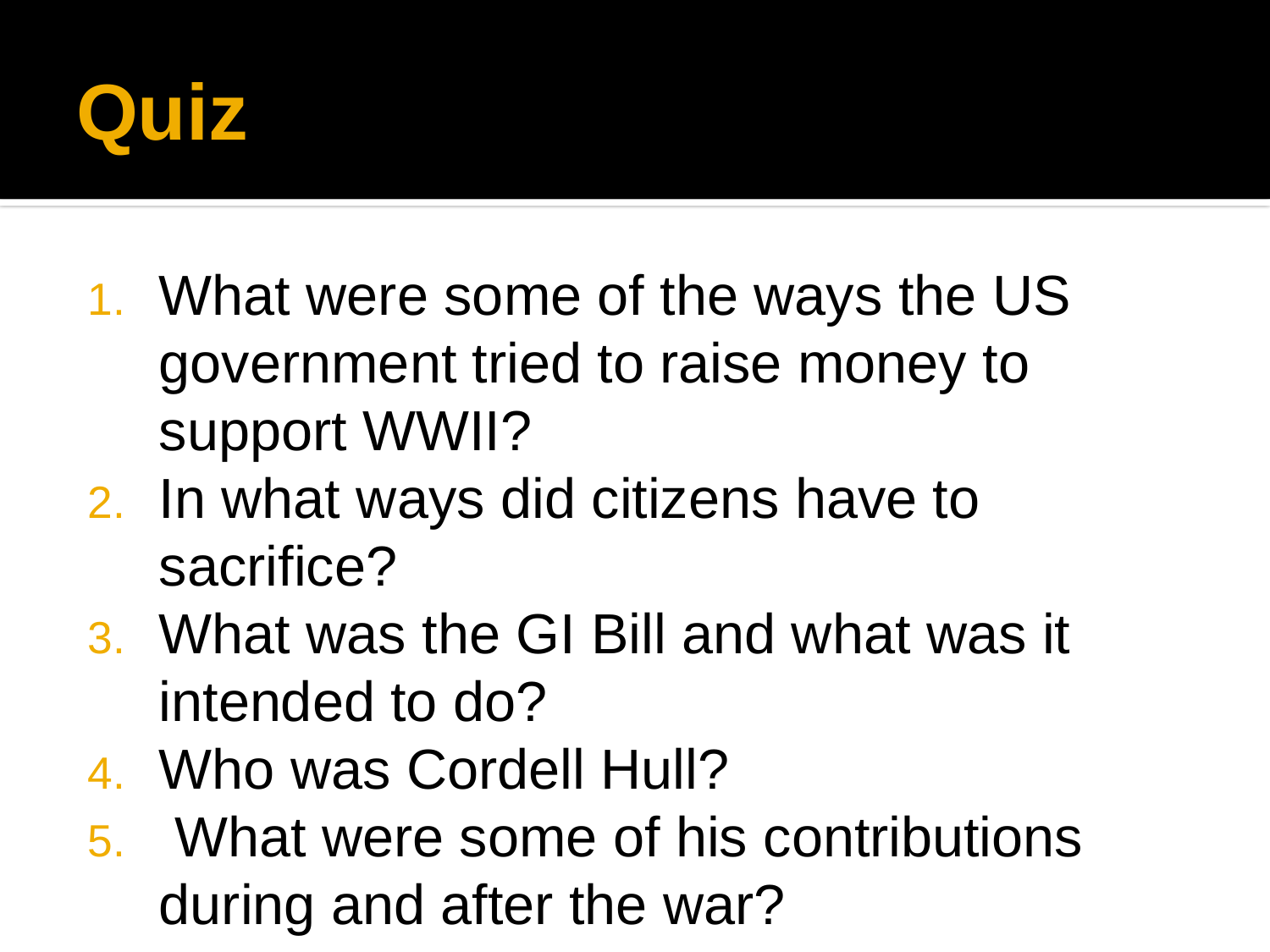

# Quiz
What were some of the ways the US government tried to raise money to support WWII?
In what ways did citizens have to sacrifice?
What was the GI Bill and what was it intended to do?
Who was Cordell Hull?
 What were some of his contributions during and after the war?